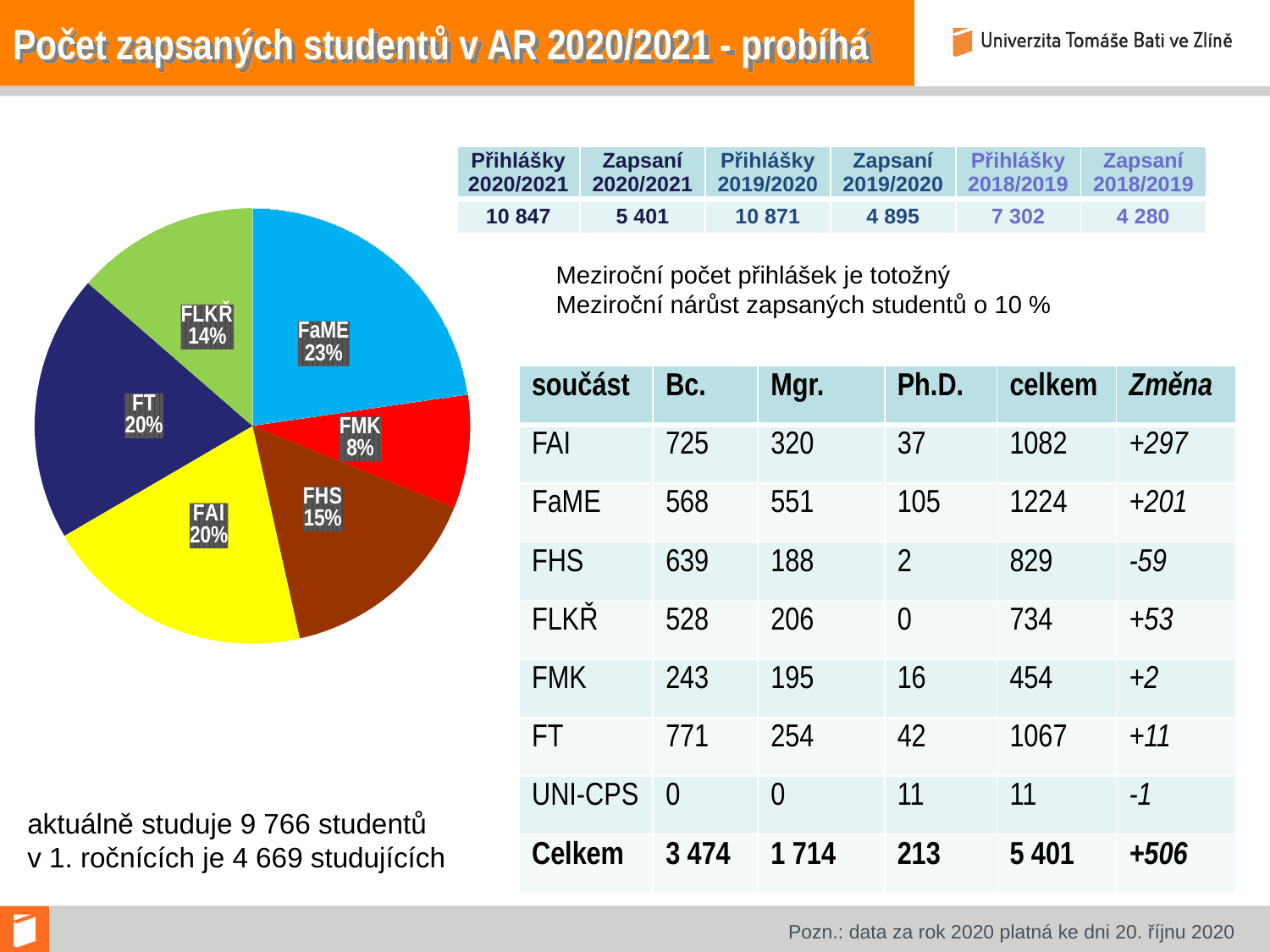

# Počet zapsaných studentů v AR 2020/2021 - probíhá

| Přihlášky 2020/2021 | Zapsaní 2020/2021 | Přihlášky 2019/2020 | Zapsaní 2019/2020 | Přihlášky 2018/2019 | Zapsaní 2018/2019 |
| --- | --- | --- | --- | --- | --- |
| 10 847 | 5 401 | 10 871 | 4 895 | 7 302 | 4 280 |

### Chart

| Category | Počet uchazečů k 23.4.2019 |
|---|---|
| FaME | 1224.0 |
| FMK | 454.0 |
| FHS | 829.0 |
| FAI | 1082.0 |
| FT | 1067.0 |
| FLKŘ | 734.0 |
Meziroční počet přihlášek je totožný
Meziroční nárůst zapsaných studentů o 10 %

| součást | Bc. | Mgr. | Ph.D. | celkem | Změna |
| --- | --- | --- | --- | --- | --- |
| FAI | 725 | 320 | 37 | 1082 | +297 |
| FaME | 568 | 551 | 105 | 1224 | +201 |
| FHS | 639 | 188 | 2 | 829 | -59 |
| FLKŘ | 528 | 206 | 0 | 734 | +53 |
| FMK | 243 | 195 | 16 | 454 | +2 |
| FT | 771 | 254 | 42 | 1067 | +11 |
| UNI-CPS | 0 | 0 | 11 | 11 | -1 |
| Celkem | 3 474 | 1 714 | 213 | 5 401 | +506 |
aktuálně studuje 9 766 studentů
v 1. ročnících je 4 669 studujících
Pozn.: data za rok 2020 platná ke dni 20. říjnu 2020